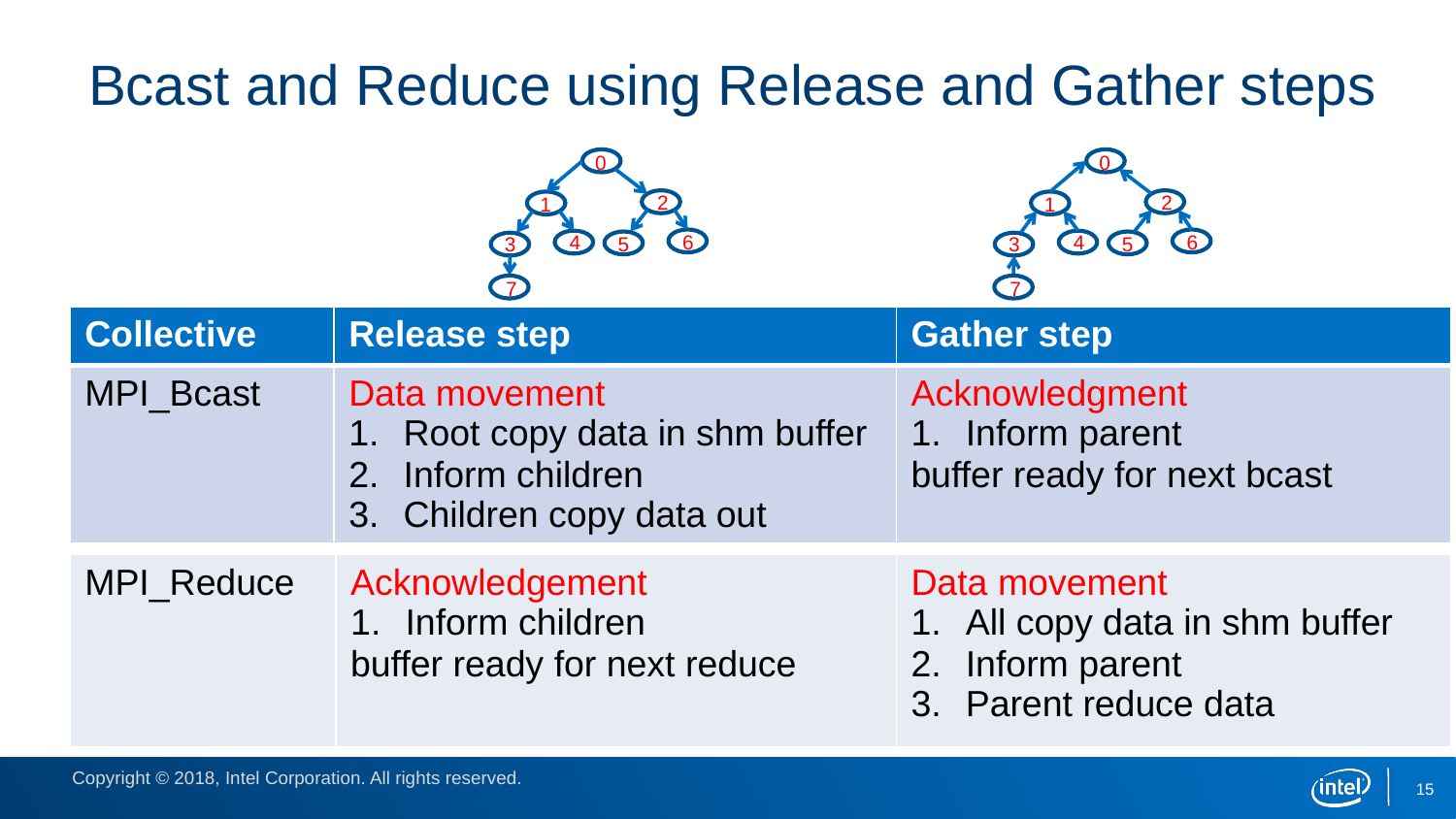

# Bcast and Reduce using Release and Gather steps
0

2
1

6
4
5
3

7

0

2
1

6
4
5
3

7

| Collective | Release step | Gather step |
| --- | --- | --- |
| MPI\_Bcast | Data movement Root copy data in shm buffer Inform children Children copy data out | Acknowledgment Inform parent buffer ready for next bcast |
| MPI\_Reduce | Acknowledgement Inform children buffer ready for next reduce | Data movement All copy data in shm buffer Inform parent Parent reduce data |
| --- | --- | --- |
15